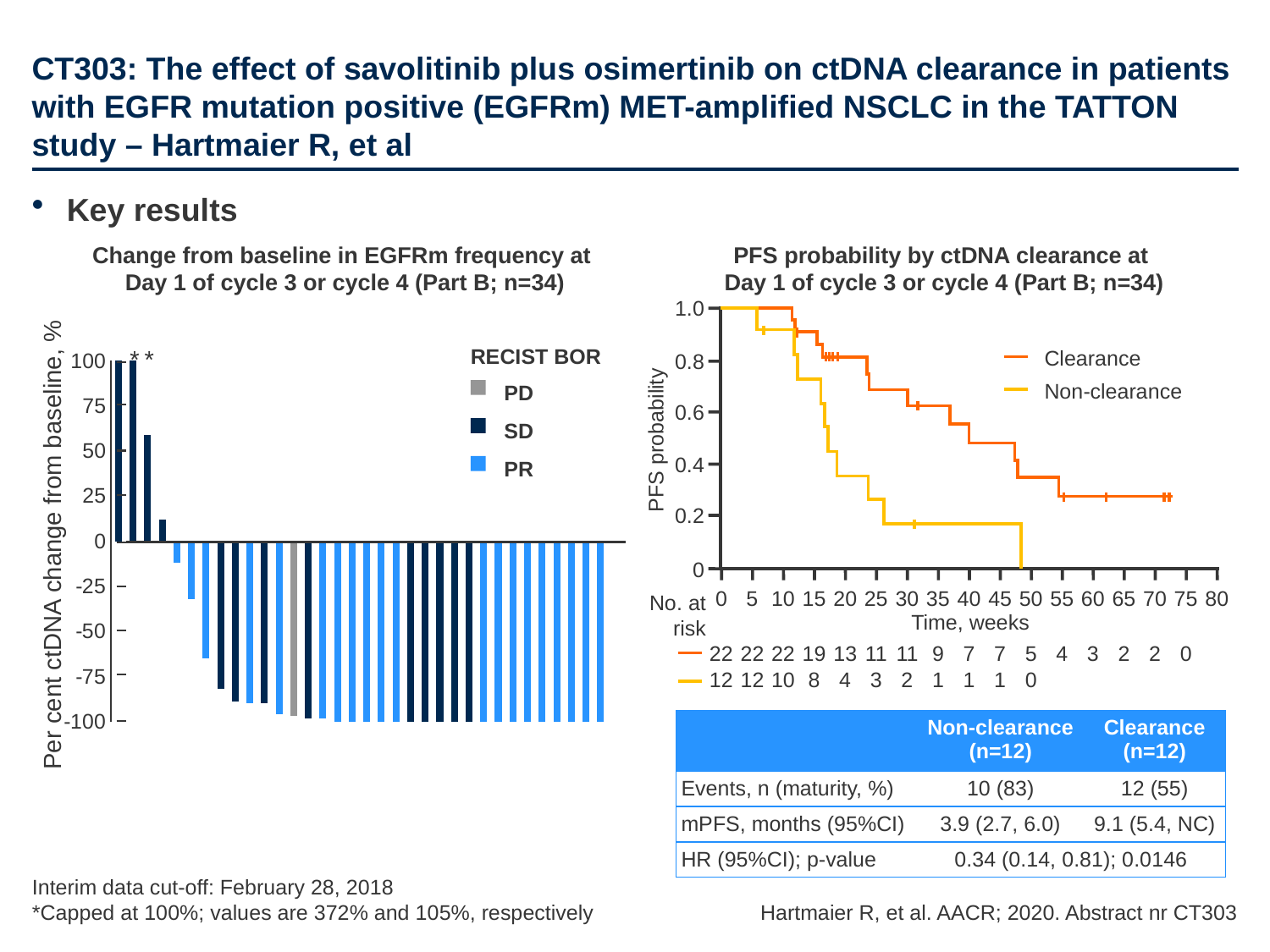

# CT303: The effect of savolitinib plus osimertinib on ctDNA clearance in patients with EGFR mutation positive (EGFRm) MET-amplified NSCLC in the TATTON study – Hartmaier R, et al
Key results

Change from baseline in EGFRm frequency at
Day 1 of cycle 3 or cycle 4 (Part B; n=34)
PFS probability by ctDNA clearance at
Day 1 of cycle 3 or cycle 4 (Part B; n=34)
1.0

0.8

0.6

PFS probability
0.4

0.2

0

0
5
10
15
20
25
30
35
40
45
50
55
60
65
70
75
80

RECIST BOR
*
*
Clearance

### Chart

| Category | Series 1 |
|---|---|
| Category 1 | 100.0 |
| Category 2 | 100.0 |
| Category 3 | 59.0 |
| Category 4 | 12.0 |
PD
SD
PR
Non-clearance

Per cent ctDNA change from baseline, %
No. at
risk
Time, weeks
22
22
22
19
13
11
11
9
7
7
5
4
3
2
2
0
12
12
10
8
4
3
2
1
1
1
0
|  | Non-clearance (n=12) | Clearance (n=12) |
| --- | --- | --- |
| Events, n (maturity, %) | 10 (83) | 12 (55) |
| mPFS, months (95%CI) | 3.9 (2.7, 6.0) | 9.1 (5.4, NC) |
| HR (95%CI); p-value | 0.34 (0.14, 0.81); 0.0146 |  |
Interim data cut-off: February 28, 2018
*Capped at 100%; values are 372% and 105%, respectively
Hartmaier R, et al. AACR; 2020. Abstract nr CT303